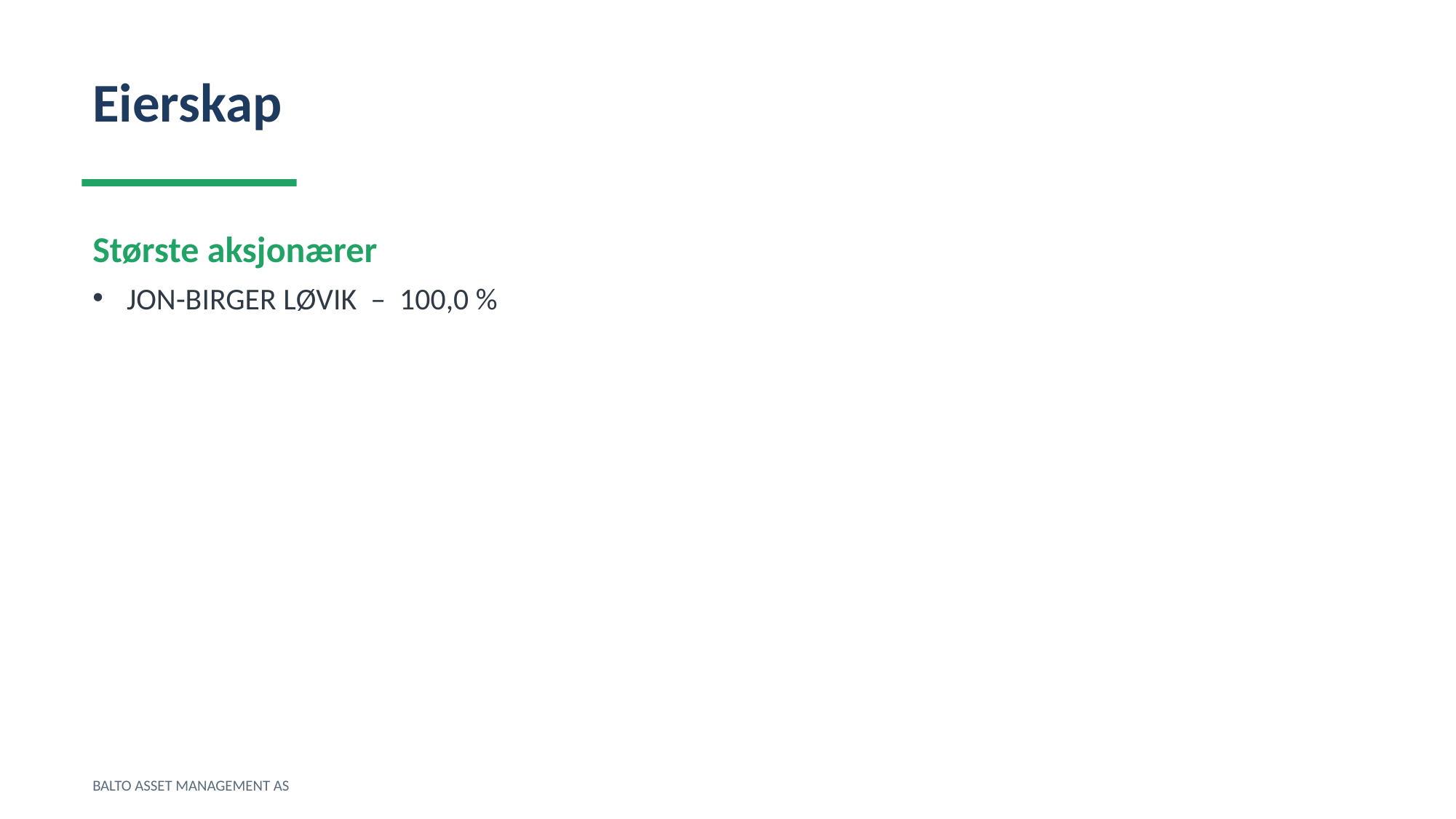

Eierskap

Største aksjonærer
JON-BIRGER LØVIK  –  100,0 %
BALTO ASSET MANAGEMENT AS